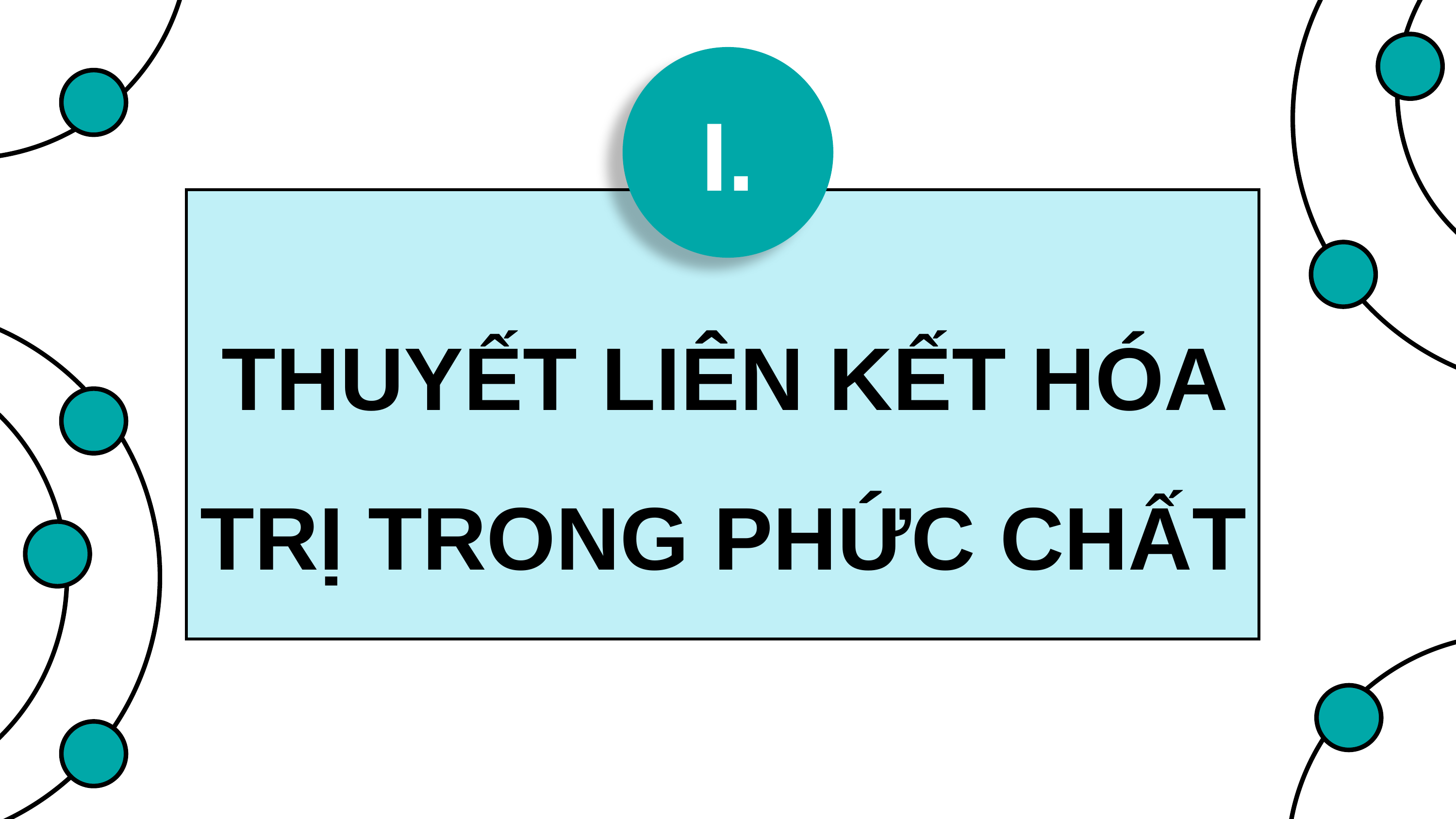

I.

THUYẾT LIÊN KẾT HÓA TRỊ TRONG PHỨC CHẤT